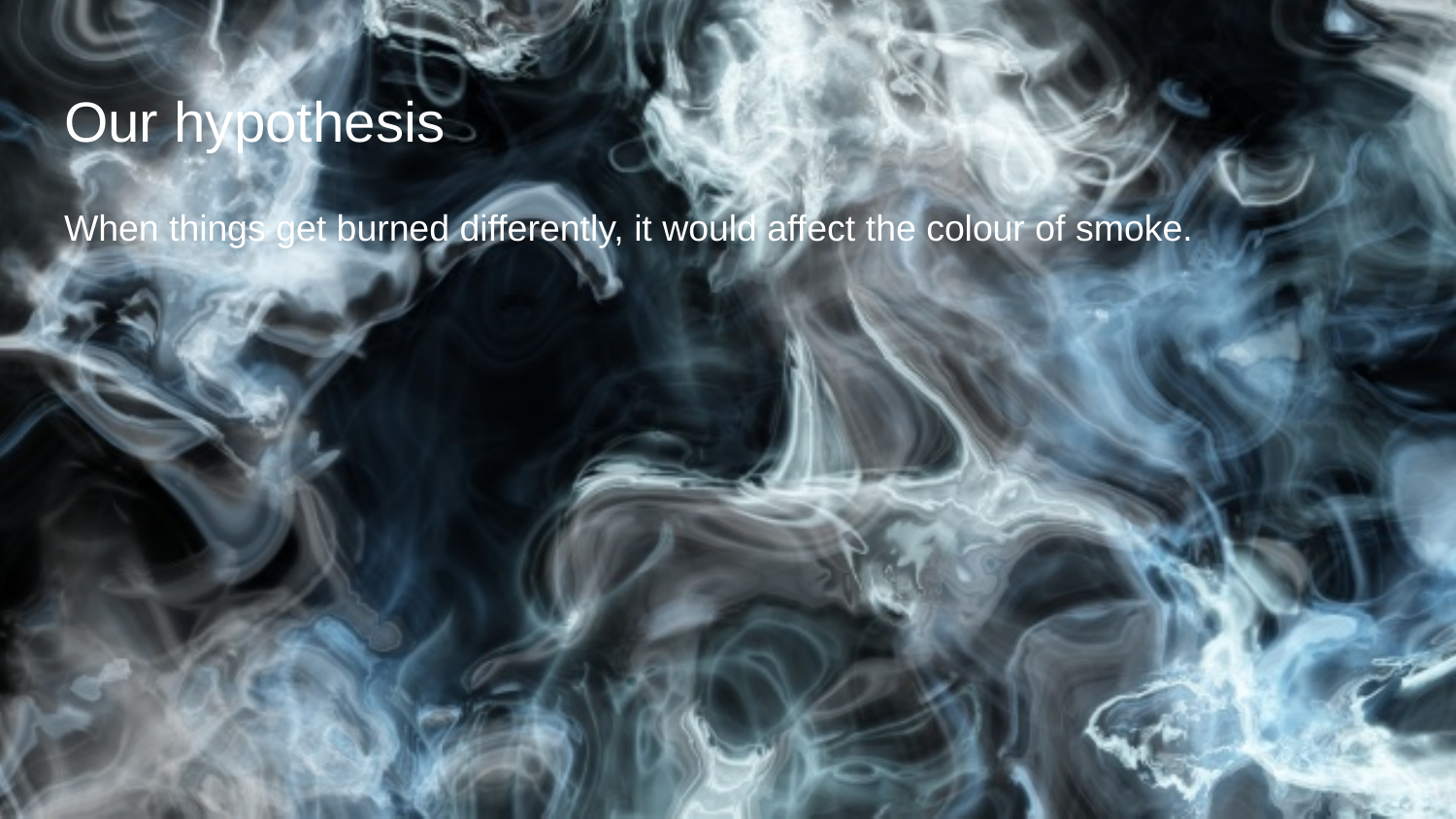

# Our hypothesis
When things get burned differently, it would affect the colour of smoke.